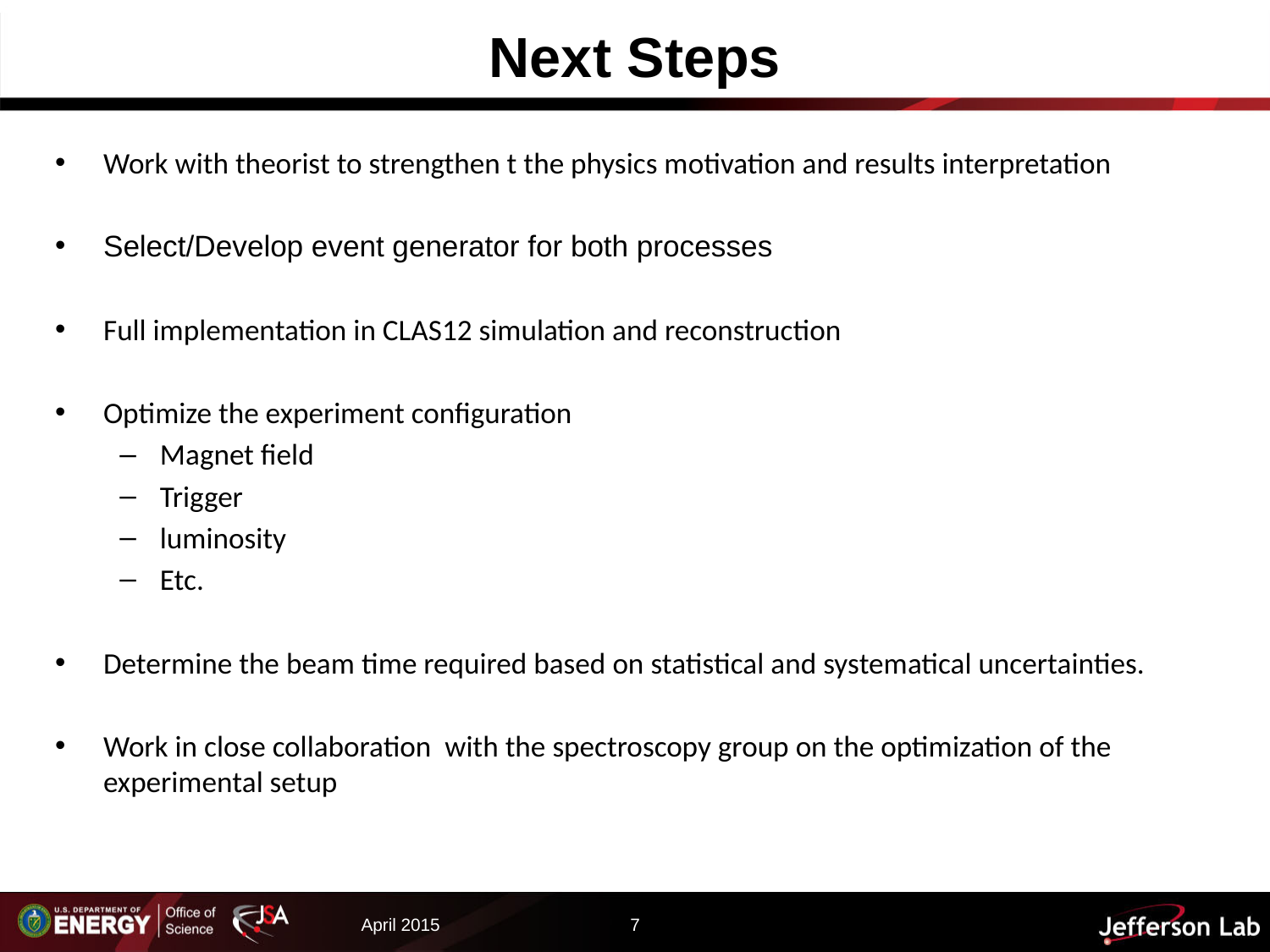

# Next Steps
Work with theorist to strengthen t the physics motivation and results interpretation

Select/Develop event generator for both processes

Full implementation in CLAS12 simulation and reconstruction

Optimize the experiment configuration
Magnet field
Trigger
luminosity
Etc.

Determine the beam time required based on statistical and systematical uncertainties.

Work in close collaboration  with the spectroscopy group on the optimization of the experimental setup